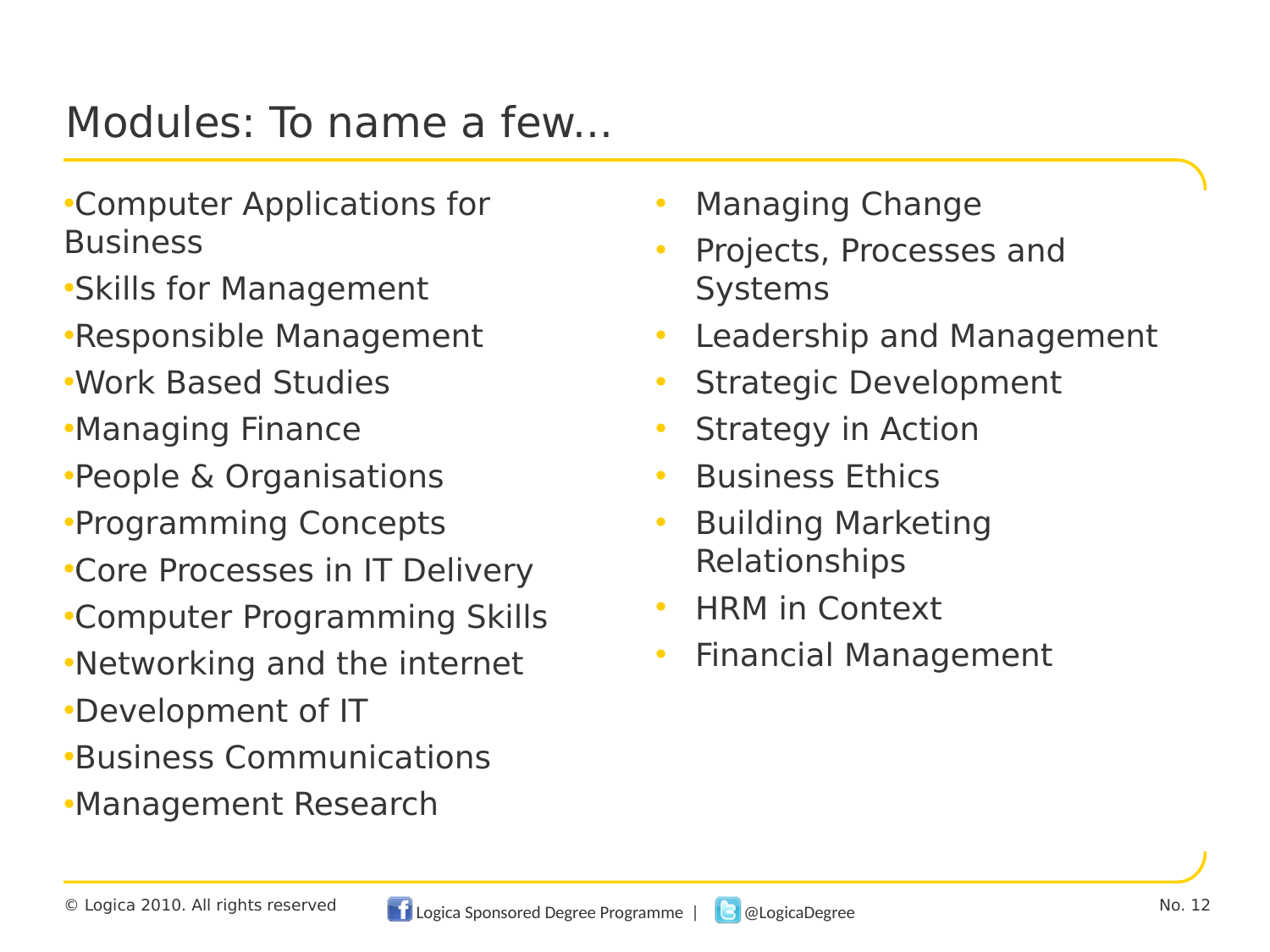

# Modules: To name a few...
Managing Change
Projects, Processes and Systems
Leadership and Management
Strategic Development
Strategy in Action
Business Ethics
Building Marketing Relationships
HRM in Context
Financial Management
Computer Applications for Business
Skills for Management
Responsible Management
Work Based Studies
Managing Finance
People & Organisations
Programming Concepts
Core Processes in IT Delivery
Computer Programming Skills
Networking and the internet
Development of IT
Business Communications
Management Research